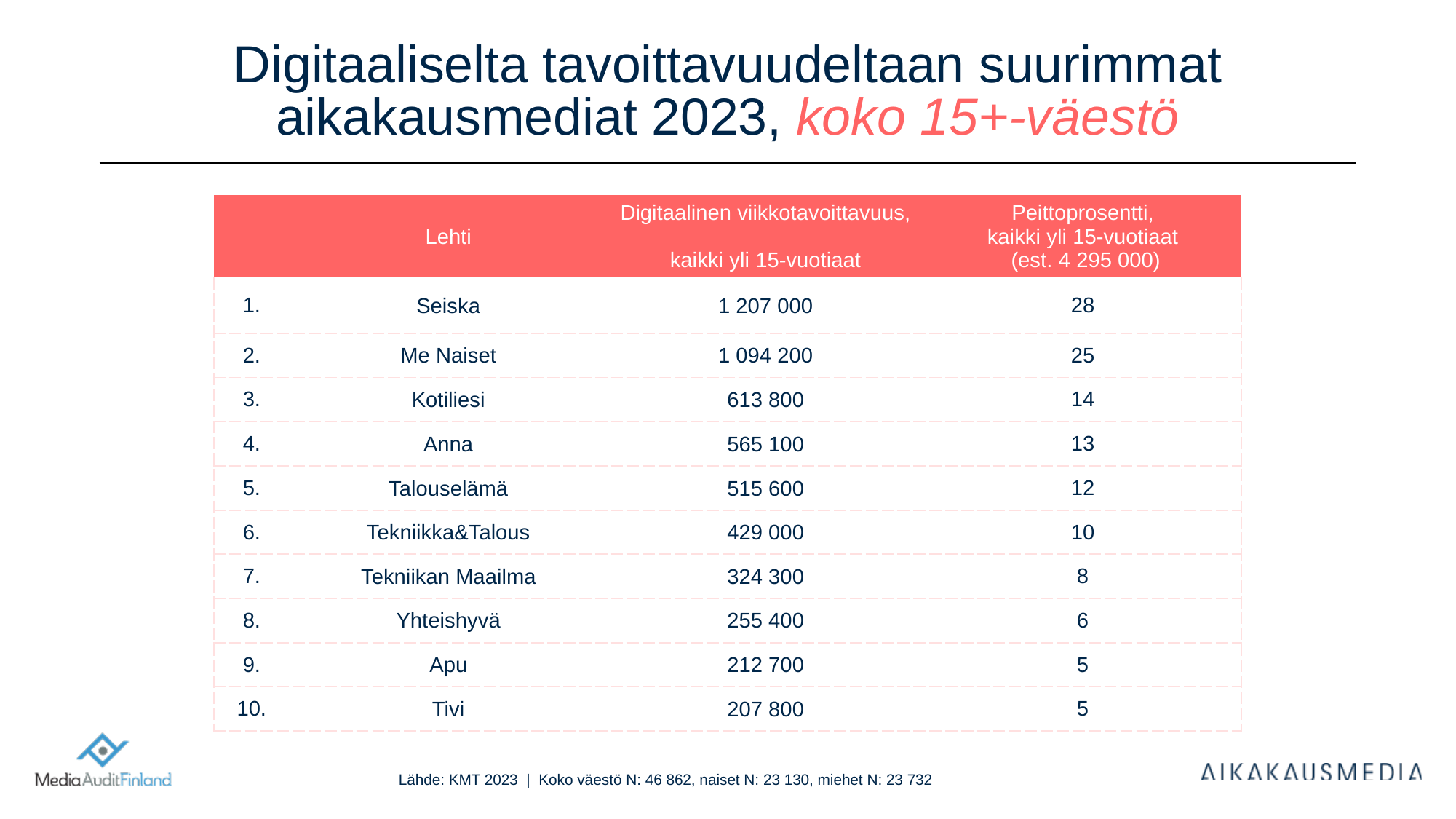

# Digitaaliselta tavoittavuudeltaan suurimmat aikakausmediat 2023, koko 15+-väestö
|  | Lehti | Digitaalinen viikkotavoittavuus, kaikki yli 15-vuotiaat | Peittoprosentti, kaikki yli 15-vuotiaat (est. 4 295 000) |
| --- | --- | --- | --- |
| 1. | Seiska | 1 207 000 | 28 |
| 2. | Me Naiset | 1 094 200 | 25 |
| 3. | Kotiliesi | 613 800 | 14 |
| 4. | Anna | 565 100 | 13 |
| 5. | Talouselämä | 515 600 | 12 |
| 6. | Tekniikka&Talous | 429 000 | 10 |
| 7. | Tekniikan Maailma | 324 300 | 8 |
| 8. | Yhteishyvä | 255 400 | 6 |
| 9. | Apu | 212 700 | 5 |
| 10. | Tivi | 207 800 | 5 |